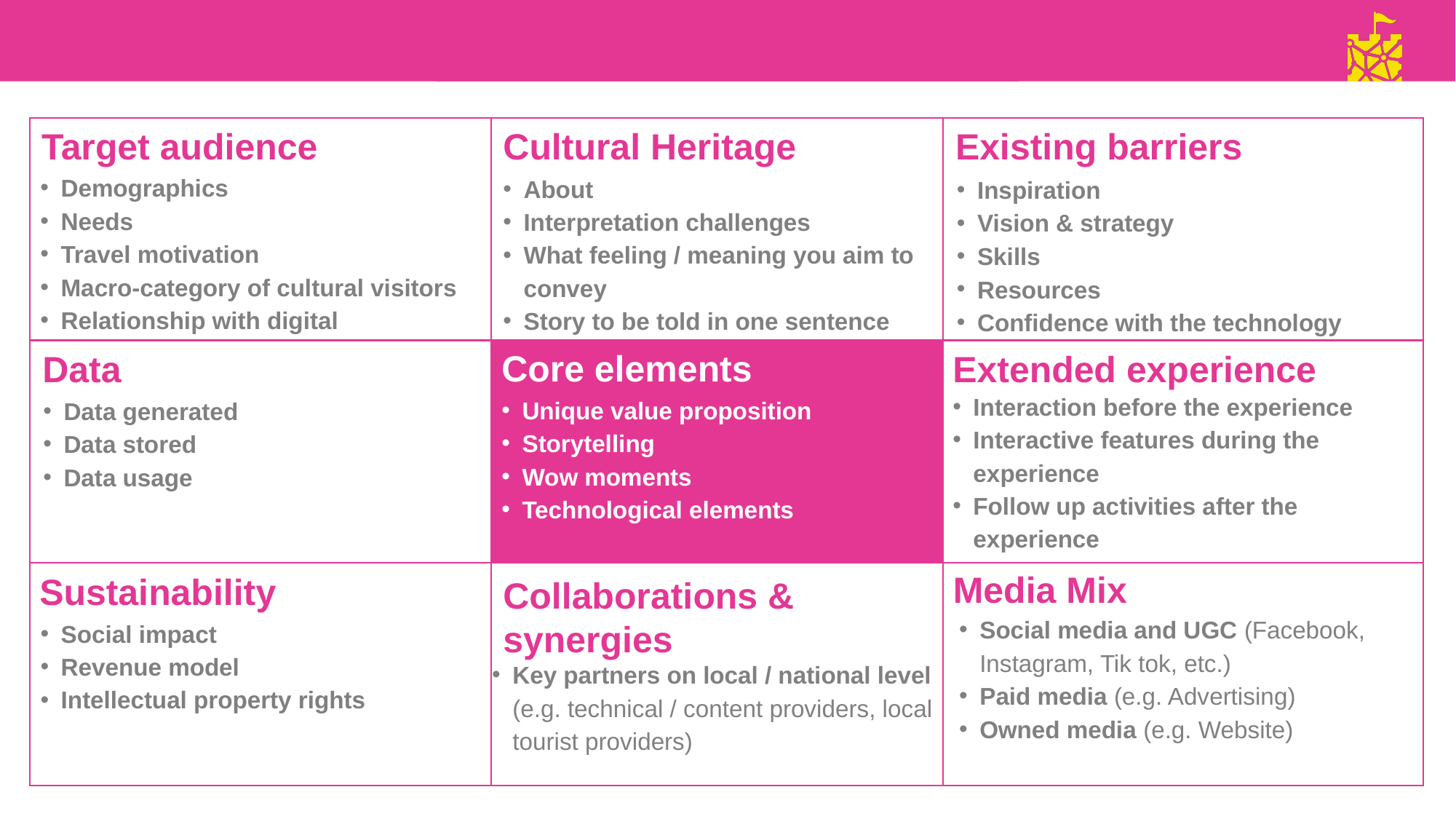

Existing barriers

Target audience

Cultural Heritage
Demographics
Needs
Travel motivation
Macro-category of cultural visitors
Relationship with digital
About
Interpretation challenges
What feeling / meaning you aim to convey
Story to be told in one sentence
Inspiration
Vision & strategy
Skills
Resources
Confidence with the technology

Core elements

Data

Extended experience
Interaction before the experience
Interactive features during the experience
Follow up activities after the experience

Unique value proposition
Storytelling
Wow moments
Technological elements

Data generated
Data stored
Data usage
Media Mix

Sustainability
Collaborations & synergies
Social media and UGC (Facebook, Instagram, Tik tok, etc.)
Paid media (e.g. Advertising)
Owned media (e.g. Website)
Social impact
Revenue model
Intellectual property rights
Key partners on local / national level
(e.g. technical / content providers, local tourist providers)